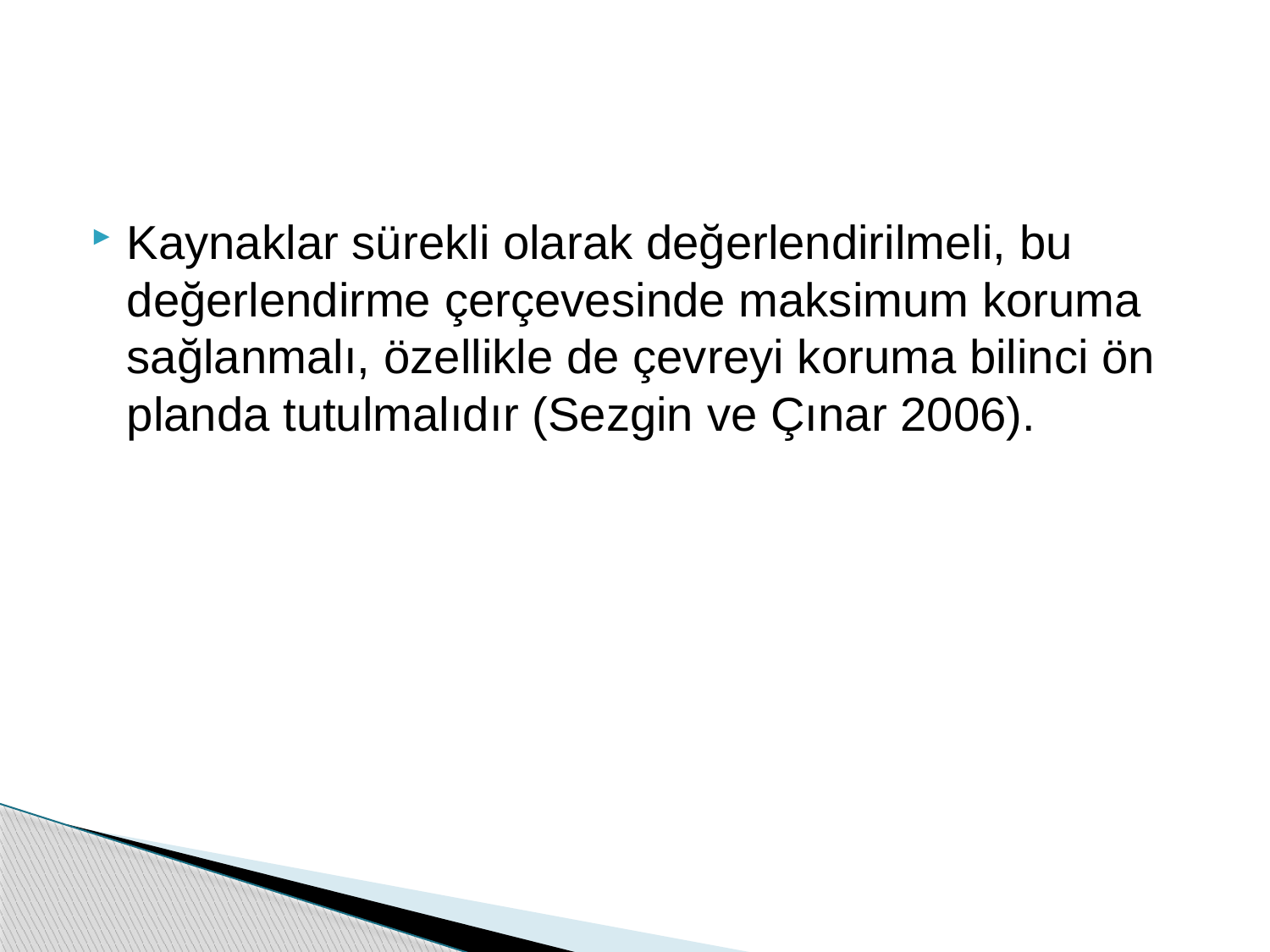

#
Kaynaklar sürekli olarak değerlendirilmeli, bu değerlendirme çerçevesinde maksimum koruma sağlanmalı, özellikle de çevreyi koruma bilinci ön planda tutulmalıdır (Sezgin ve Çınar 2006).